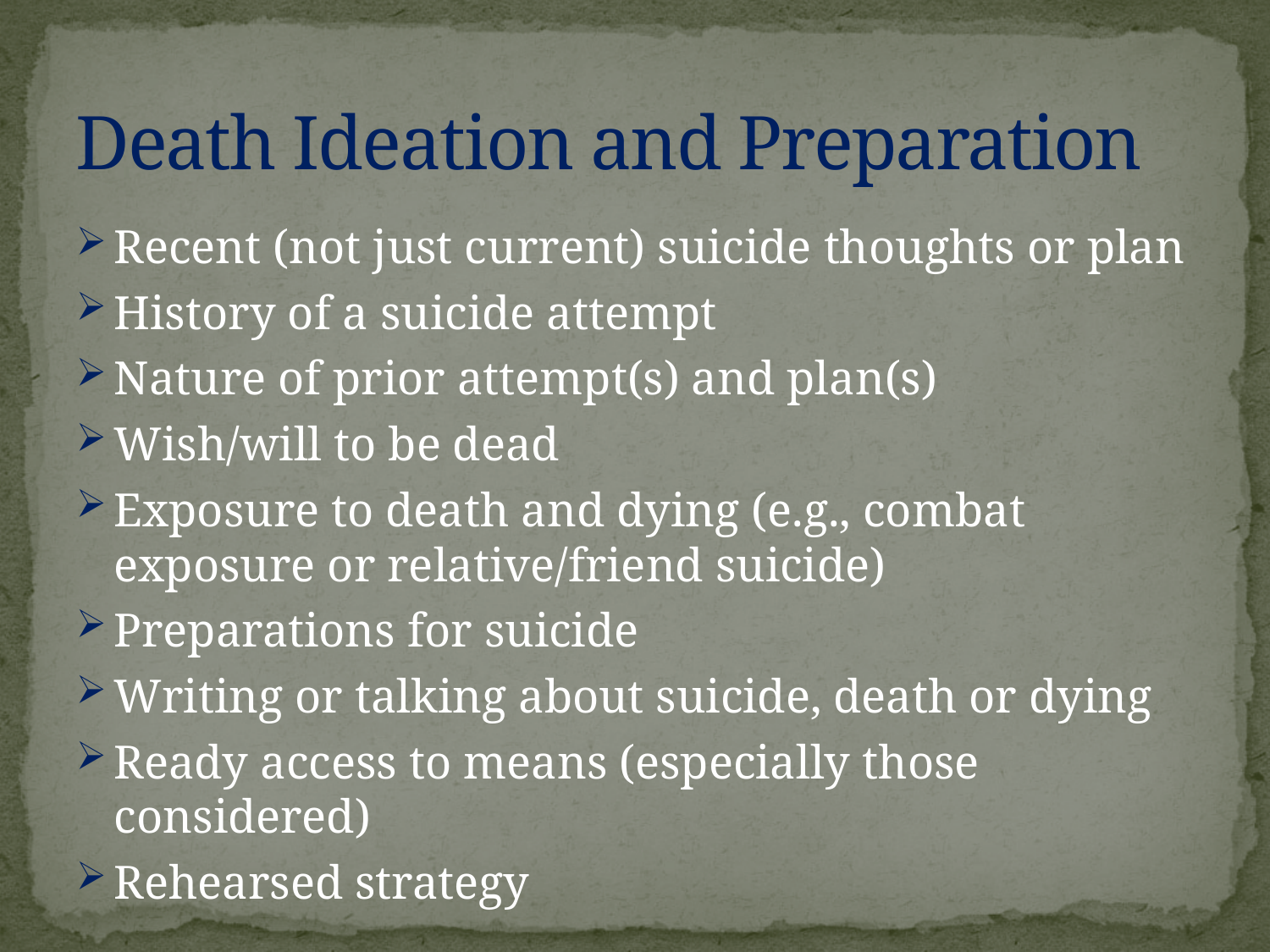

# Death Ideation and Preparation
Recent (not just current) suicide thoughts or plan
History of a suicide attempt
Nature of prior attempt(s) and plan(s)
Wish/will to be dead
Exposure to death and dying (e.g., combat exposure or relative/friend suicide)
Preparations for suicide
Writing or talking about suicide, death or dying
Ready access to means (especially those considered)
Rehearsed strategy